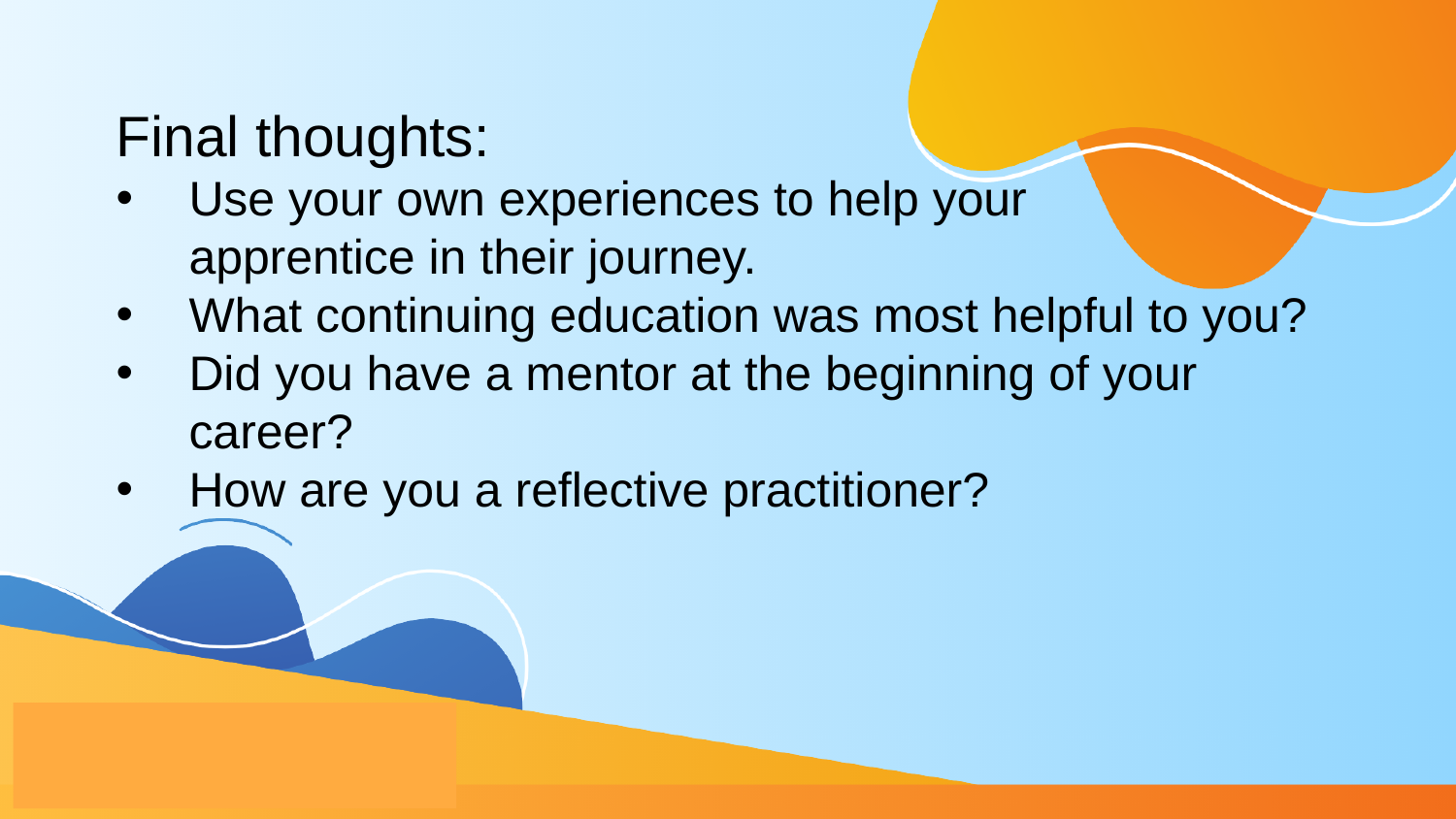

Final thoughts:
Use your own experiences to help your          apprentice in their journey.
What continuing education was most helpful to you?
Did you have a mentor at the beginning of your career?
How are you a reflective practitioner?